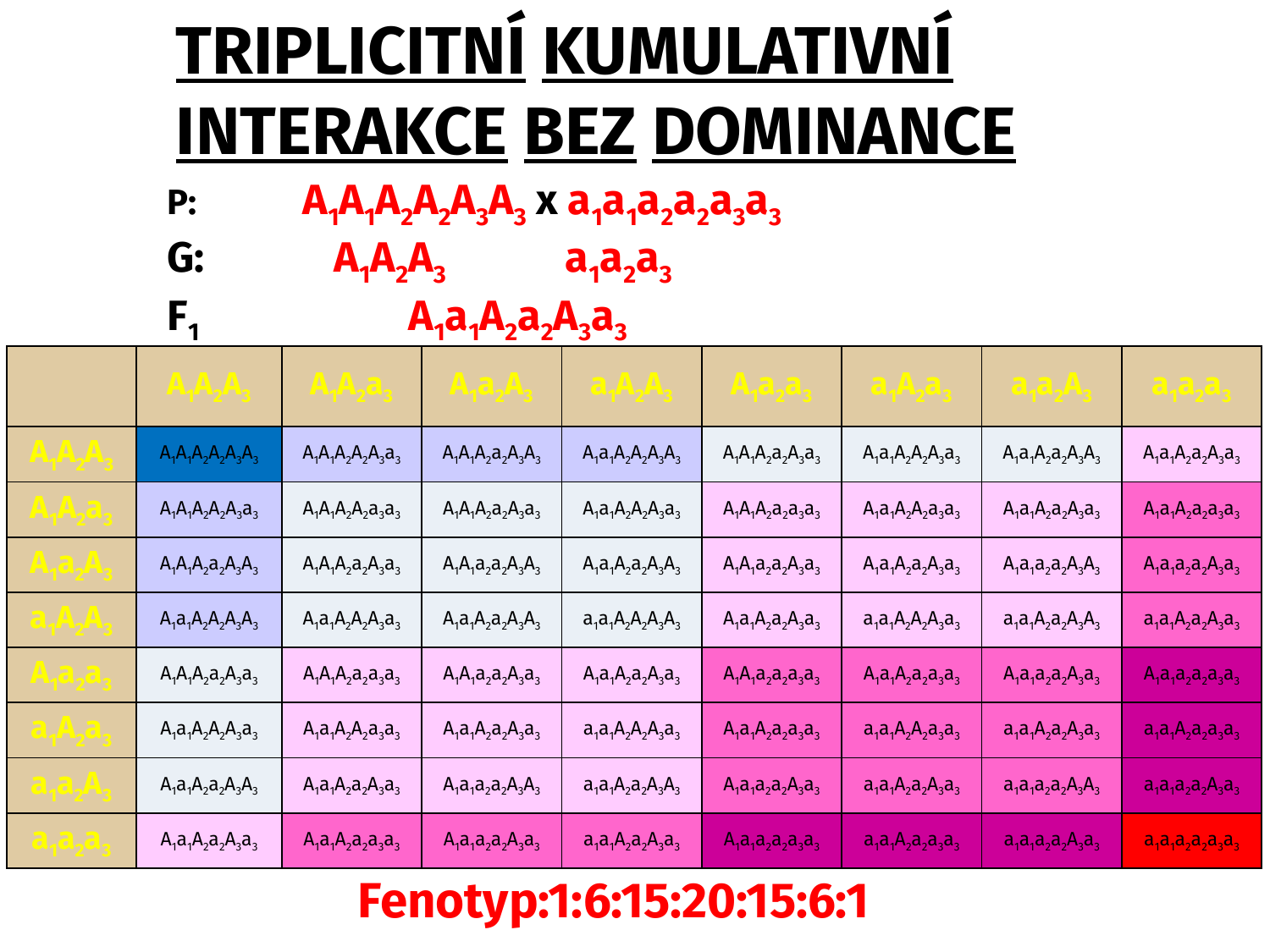

# Triplicitní kumulativní interakce bez dominance
P:	 A1A1A2A2A3A3 x a1a1a2a2a3a3
G:             A1A2A3            a1a2a3
F1	                    A1a1A2a2A3a3
|  | A1A2A3 | A1A2a3 | A1a2A3 | a1A2A3 | A1a2a3 | a1A2a3 | a1a2A3 | a1a2a3 |
| --- | --- | --- | --- | --- | --- | --- | --- | --- |
| A1A2A3 | A1A1A2A2A3A3 | A1A1A2A2A3a3 | A1A1A2a2A3A3 | A1a1A2A2A3A3 | A1A1A2a2A3a3 | A1a1A2A2A3a3 | A1a1A2a2A3A3 | A1a1A2a2A3a3 |
| A1A2a3 | A1A1A2A2A3a3 | A1A1A2A2a3a3 | A1A1A2a2A3a3 | A1a1A2A2A3a3 | A1A1A2a2a3a3 | A1a1A2A2a3a3 | A1a1A2a2A3a3 | A1a1A2a2a3a3 |
| A1a2A3 | A1A1A2a2A3A3 | A1A1A2a2A3a3 | A1A1a2a2A3A3 | A1a1A2a2A3A3 | A1A1a2a2A3a3 | A1a1A2a2A3a3 | A1a1a2a2A3A3 | A1a1a2a2A3a3 |
| a1A2A3 | A1a1A2A2A3A3 | A1a1A2A2A3a3 | A1a1A2a2A3A3 | a1a1A2A2A3A3 | A1a1A2a2A3a3 | a1a1A2A2A3a3 | a1a1A2a2A3A3 | a1a1A2a2A3a3 |
| A1a2a3 | A1A1A2a2A3a3 | A1A1A2a2a3a3 | A1A1a2a2A3a3 | A1a1A2a2A3a3 | A1A1a2a2a3a3 | A1a1A2a2a3a3 | A1a1a2a2A3a3 | A1a1a2a2a3a3 |
| a1A2a3 | A1a1A2A2A3a3 | A1a1A2A2a3a3 | A1a1A2a2A3a3 | a1a1A2A2A3a3 | A1a1A2a2a3a3 | a1a1A2A2a3a3 | a1a1A2a2A3a3 | a1a1A2a2a3a3 |
| a1a2A3 | A1a1A2a2A3A3 | A1a1A2a2A3a3 | A1a1a2a2A3A3 | a1a1A2a2A3A3 | A1a1a2a2A3a3 | a1a1A2a2A3a3 | a1a1a2a2A3A3 | a1a1a2a2A3a3 |
| a1a2a3 | A1a1A2a2A3a3 | A1a1A2a2a3a3 | A1a1a2a2A3a3 | a1a1A2a2A3a3 | A1a1a2a2a3a3 | a1a1A2a2a3a3 | a1a1a2a2A3a3 | a1a1a2a2a3a3 |
Fenotyp:1:6:15:20:15:6:1